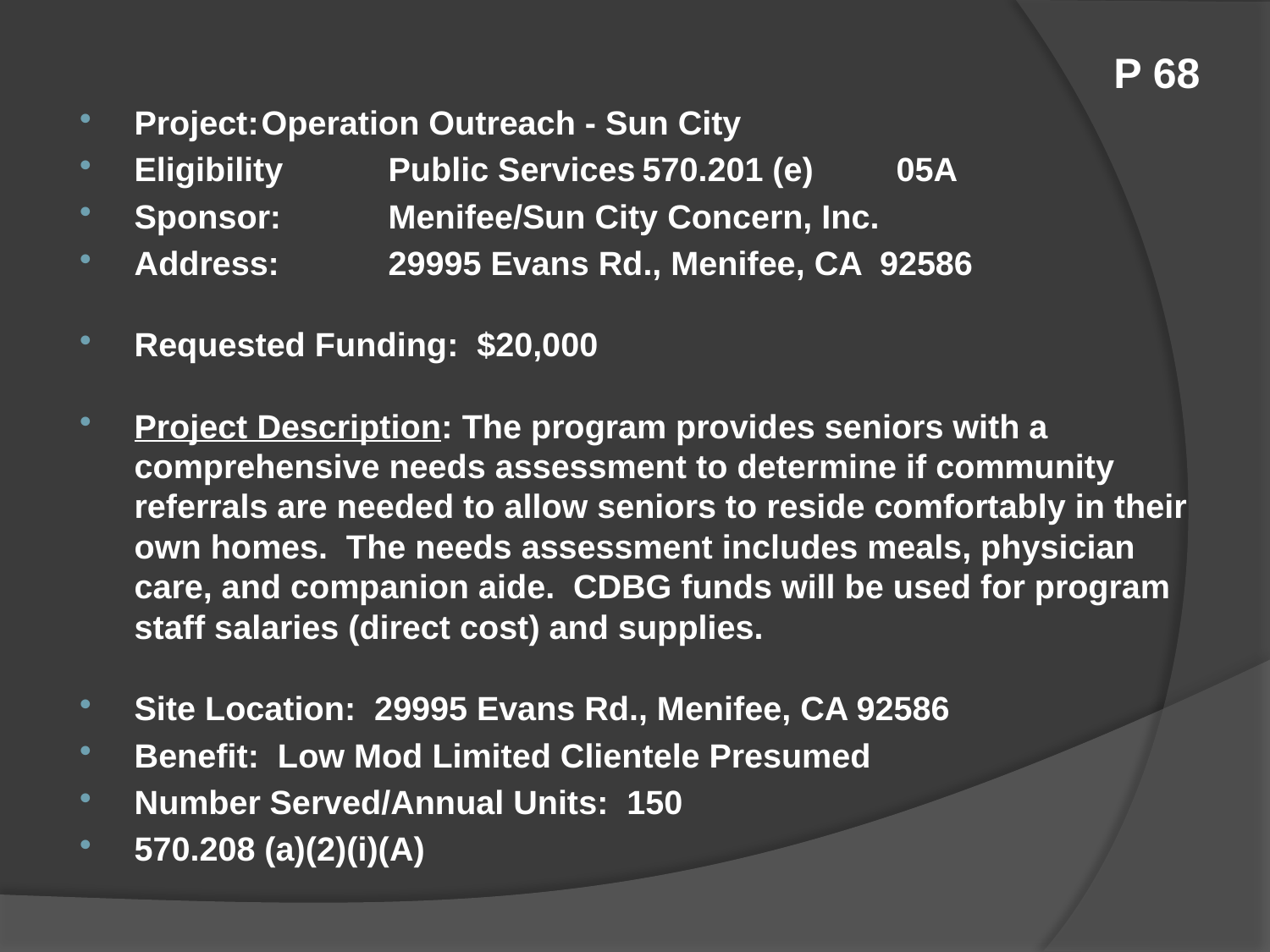

# P 68
Project:	Operation Outreach - Sun City
Eligibility	Public Services	570.201 (e)	05A
Sponsor:	Menifee/Sun City Concern, Inc.
Address:	29995 Evans Rd., Menifee, CA  92586

Requested Funding:  $20,000

Project Description: The program provides seniors with a comprehensive needs assessment to determine if community referrals are needed to allow seniors to reside comfortably in their own homes.  The needs assessment includes meals, physician care, and companion aide.  CDBG funds will be used for program staff salaries (direct cost) and supplies.

Site Location:  29995 Evans Rd., Menifee, CA 92586
Benefit:  Low Mod Limited Clientele Presumed
Number Served/Annual Units:  150
570.208 (a)(2)(i)(A)